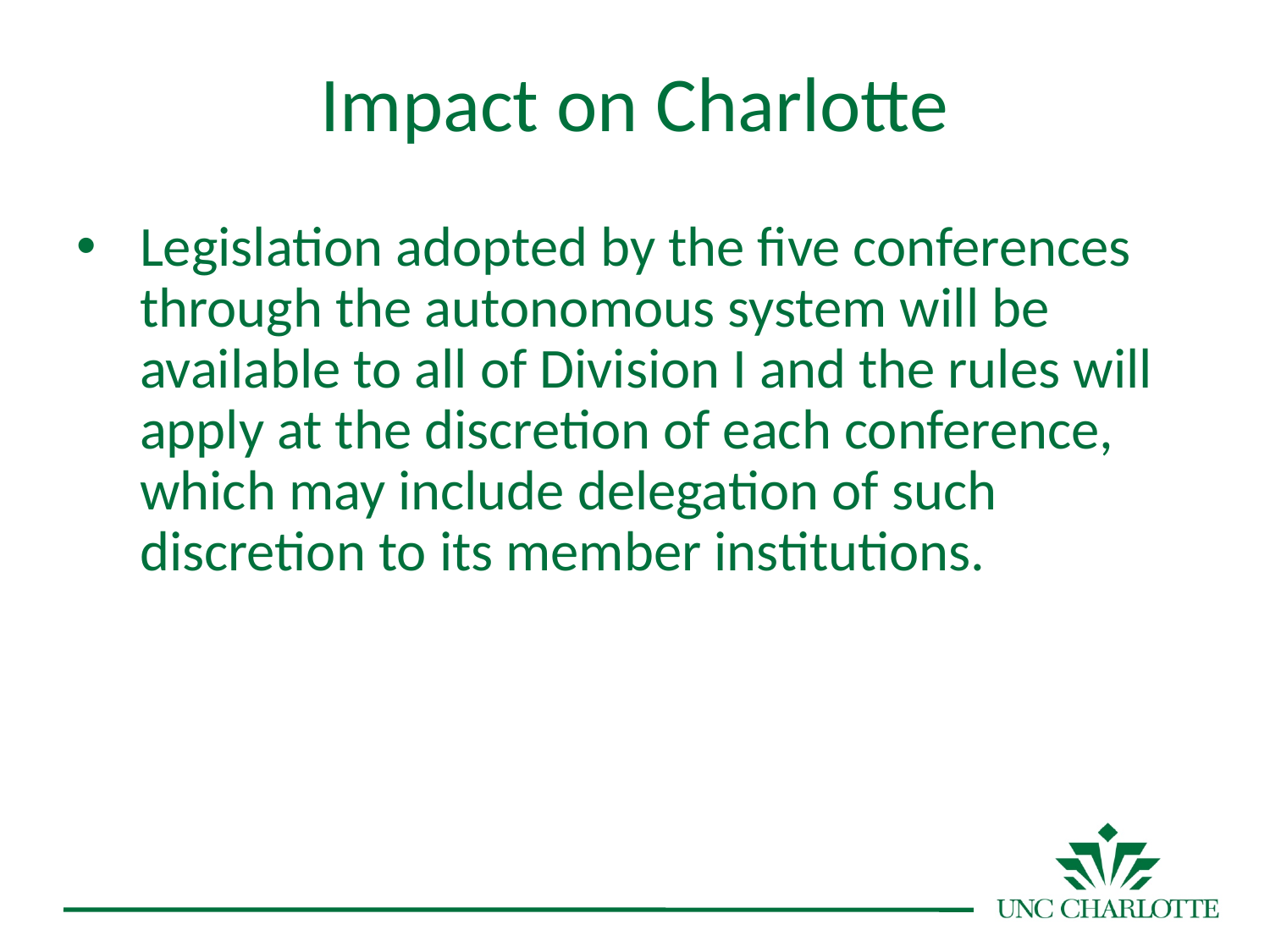

# Impact on Charlotte
Legislation adopted by the five conferences through the autonomous system will be available to all of Division I and the rules will apply at the discretion of each conference, which may include delegation of such discretion to its member institutions.